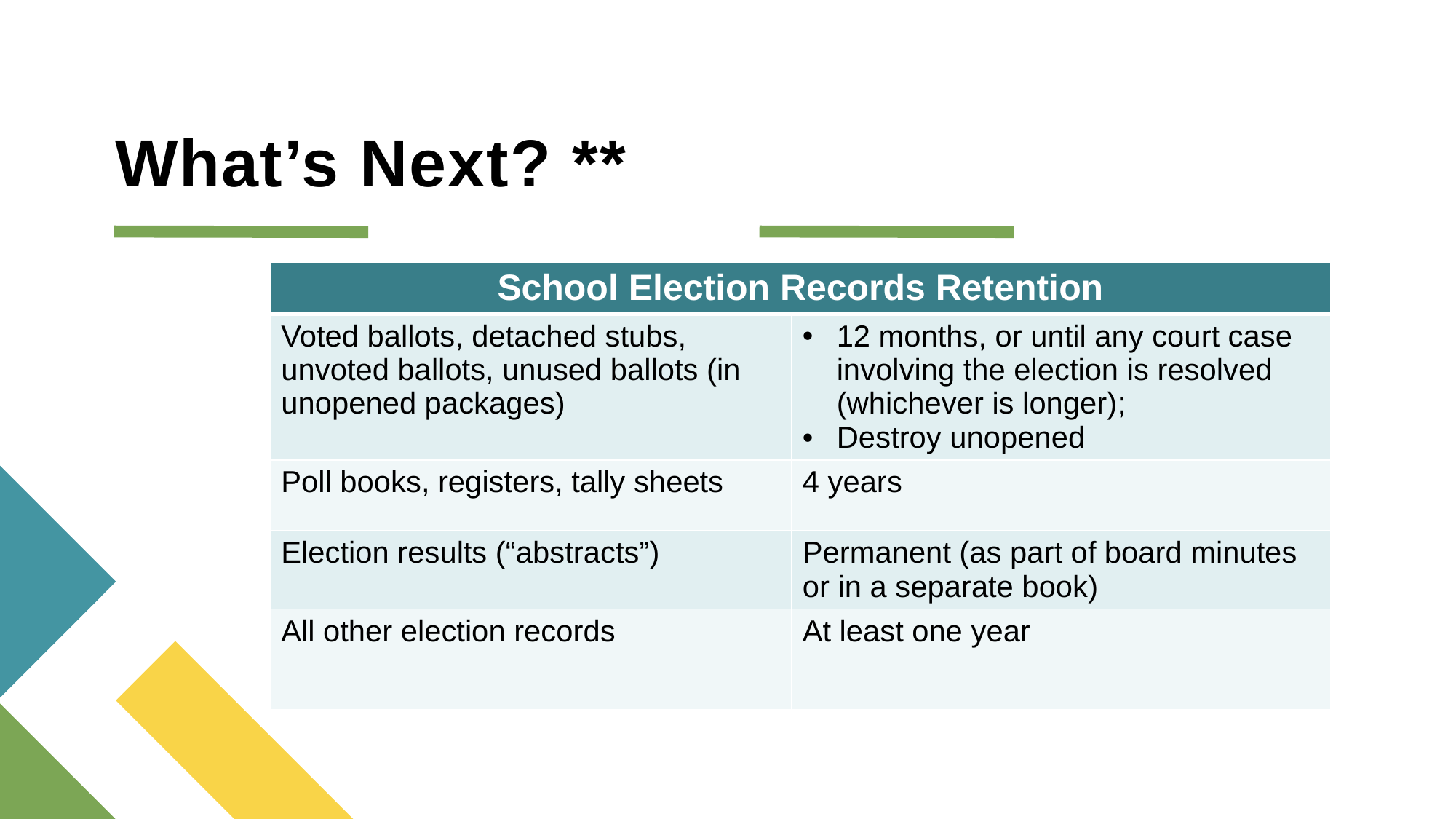

# What’s Next? **
| School Election Records Retention | Deadline |
| --- | --- |
| Voted ballots, detached stubs, unvoted ballots, unused ballots (in unopened packages) | 12 months, or until any court case involving the election is resolved (whichever is longer); Destroy unopened |
| Poll books, registers, tally sheets | 4 years |
| Election results (“abstracts”) | Permanent (as part of board minutes or in a separate book) |
| All other election records | At least one year |